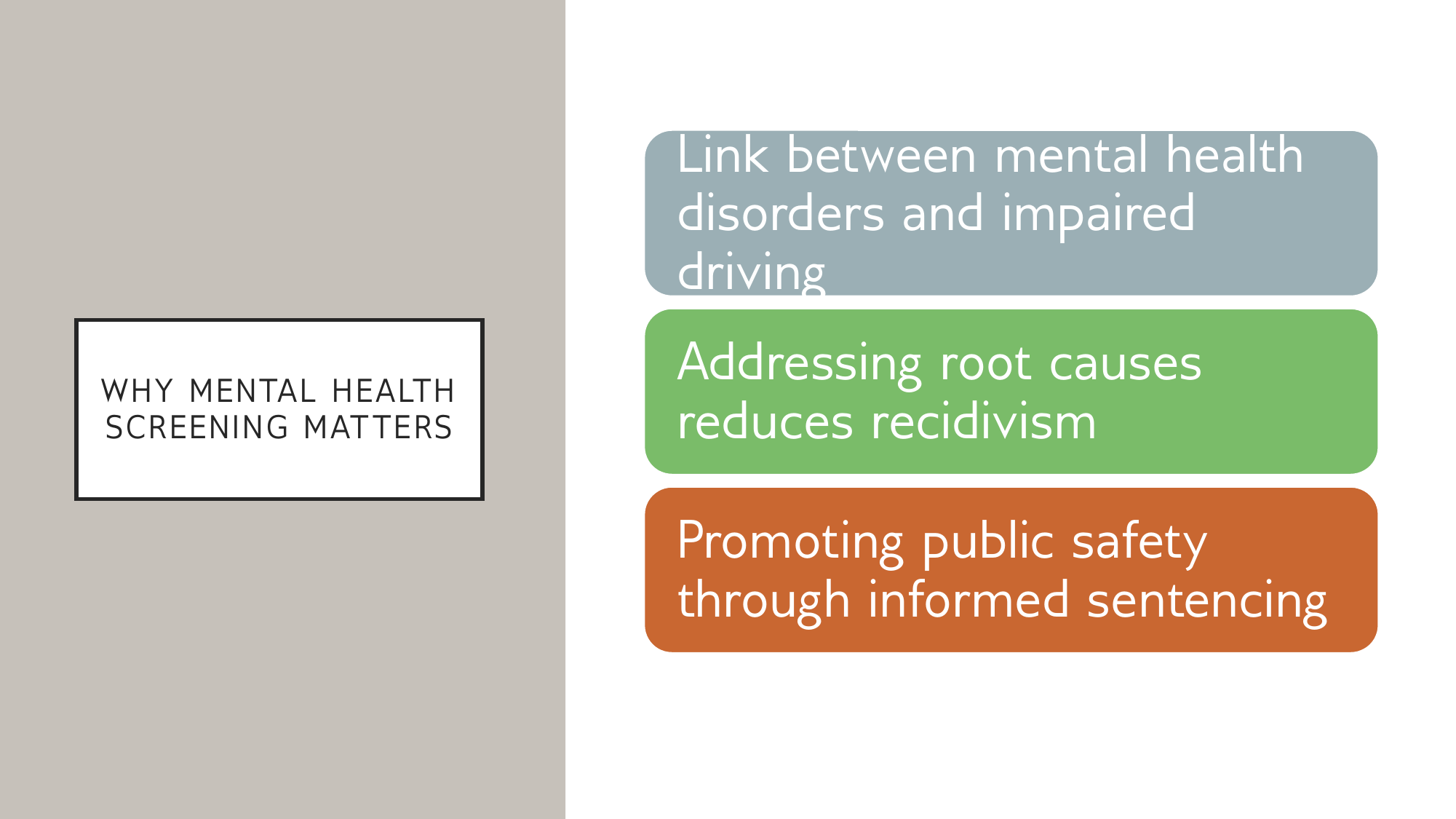

Link between mental health disorders and impaired driving
Addressing root causes reduces recidivism
Promoting public safety through informed sentencing
# Why mental health screening matters